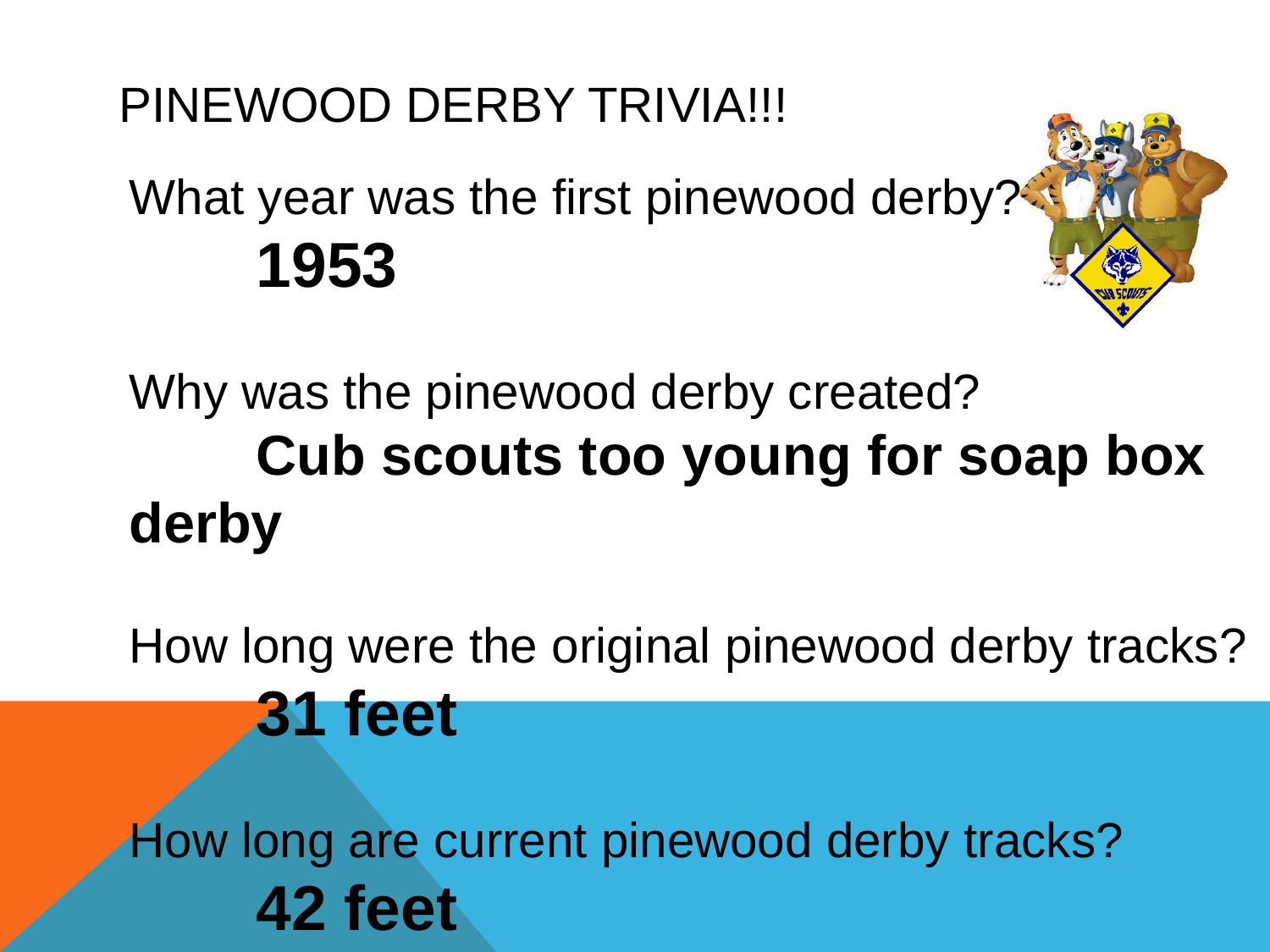

# Pinewood derby Trivia!!!
What year was the first pinewood derby?
	1953

Why was the pinewood derby created?
	Cub scouts too young for soap box derby

How long were the original pinewood derby tracks?
	31 feet

How long are current pinewood derby tracks?
	42 feet